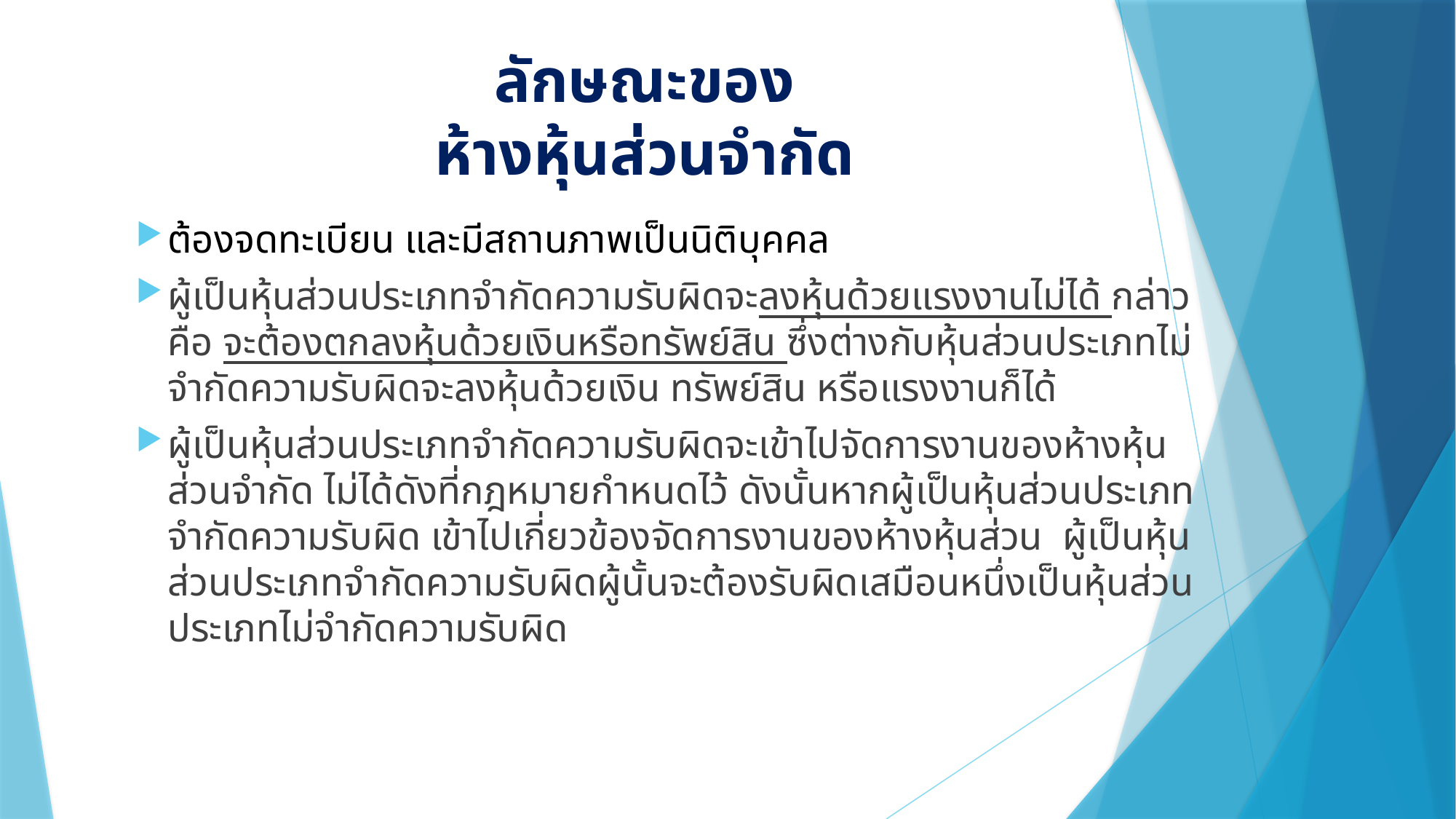

# ลักษณะของ ห้างหุ้นส่วนจำกัด
ต้องจดทะเบียน และมีสถานภาพเป็นนิติบุคคล
ผู้เป็นหุ้นส่วนประเภทจำกัดความรับผิดจะลงหุ้นด้วยแรงงานไม่ได้ กล่าวคือ จะต้องตกลงหุ้นด้วยเงินหรือทรัพย์สิน ซึ่งต่างกับหุ้นส่วนประเภทไม่จำกัดความรับผิดจะลงหุ้นด้วยเงิน ทรัพย์สิน หรือแรงงานก็ได้
ผู้เป็นหุ้นส่วนประเภทจำกัดความรับผิดจะเข้าไปจัดการงานของห้างหุ้นส่วนจำกัด ไม่ได้ดังที่กฎหมายกำหนดไว้ ดังนั้นหากผู้เป็นหุ้นส่วนประเภทจำกัดความรับผิด เข้าไปเกี่ยวข้องจัดการงานของห้างหุ้นส่วน  ผู้เป็นหุ้นส่วนประเภทจำกัดความรับผิดผู้นั้นจะต้องรับผิดเสมือนหนึ่งเป็นหุ้นส่วนประเภทไม่จำกัดความรับผิด